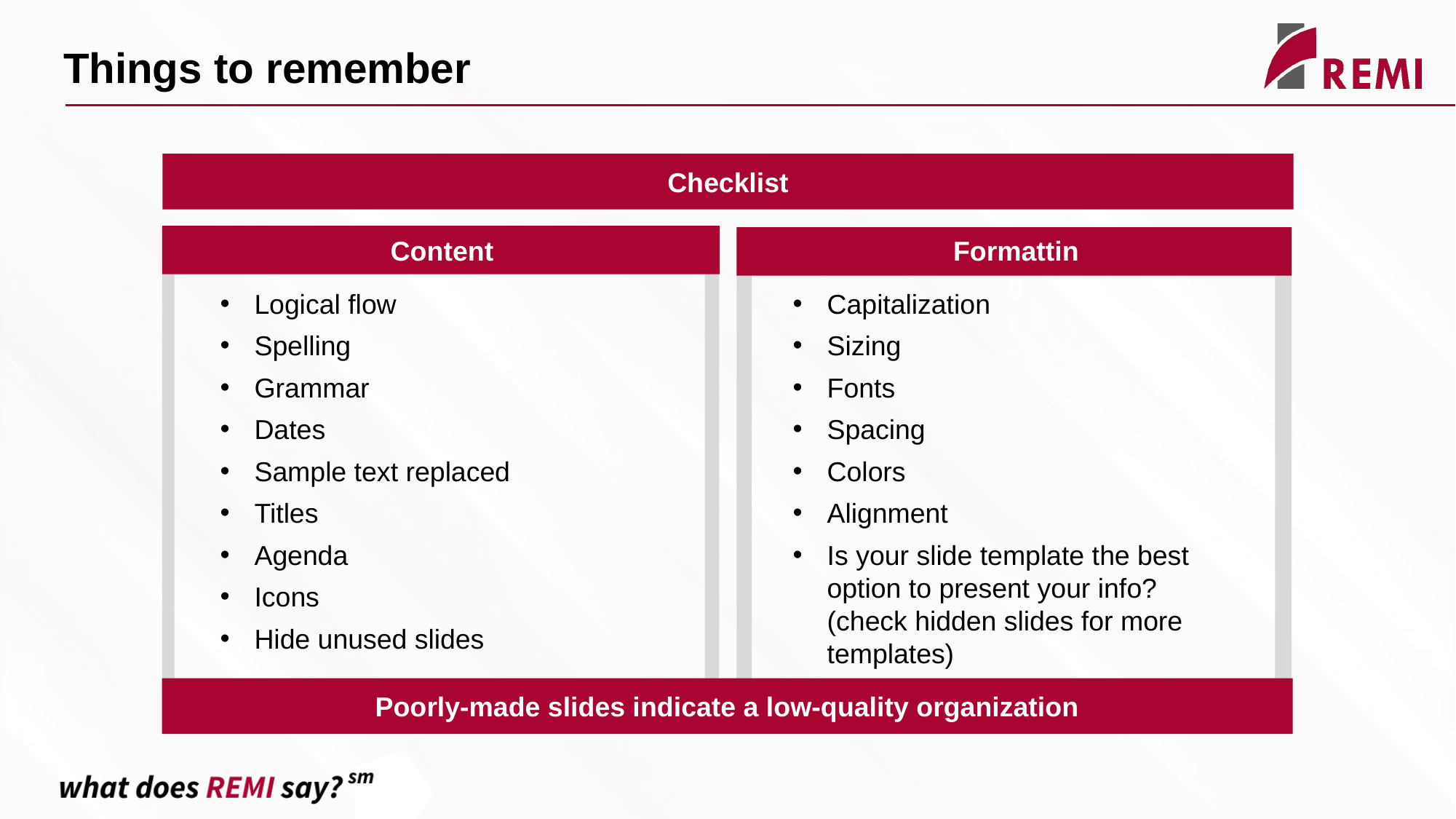

Things to remember
Checklist

Content
Formatting
Logical flow
Spelling
Grammar
Dates
Sample text replaced
Titles
Agenda
Icons
Hide unused slides

Capitalization
Sizing
Fonts
Spacing
Colors
Alignment
Is your slide template the best option to present your info? (check hidden slides for more templates)

Poorly-made slides indicate a low-quality organization